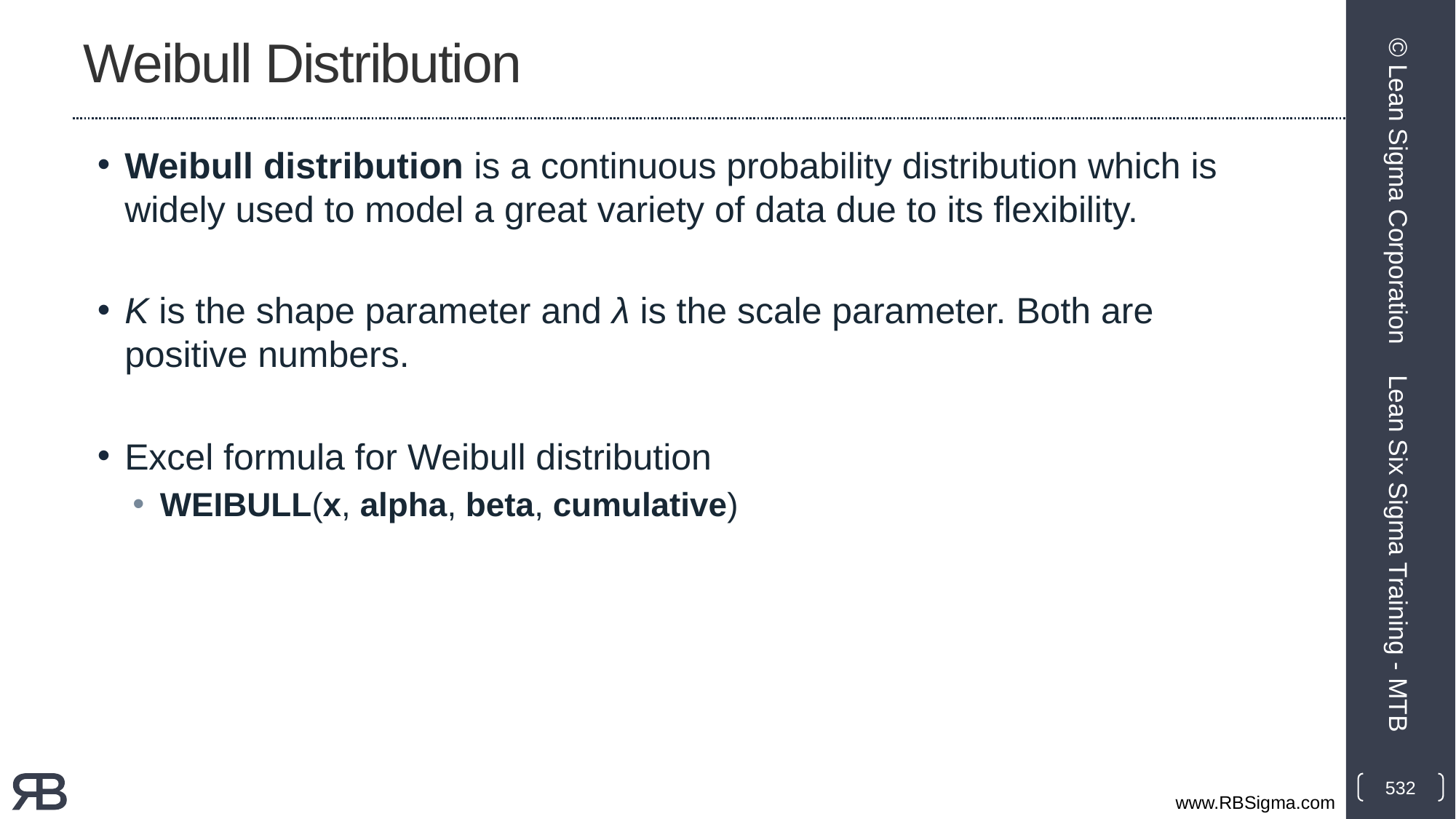

# Weibull Distribution
Weibull distribution is a continuous probability distribution which is widely used to model a great variety of data due to its flexibility.

K is the shape parameter and λ is the scale parameter. Both are positive numbers.

Excel formula for Weibull distribution
WEIBULL(x, alpha, beta, cumulative)

© Lean Sigma Corporation
Lean Six Sigma Training - MTB
532